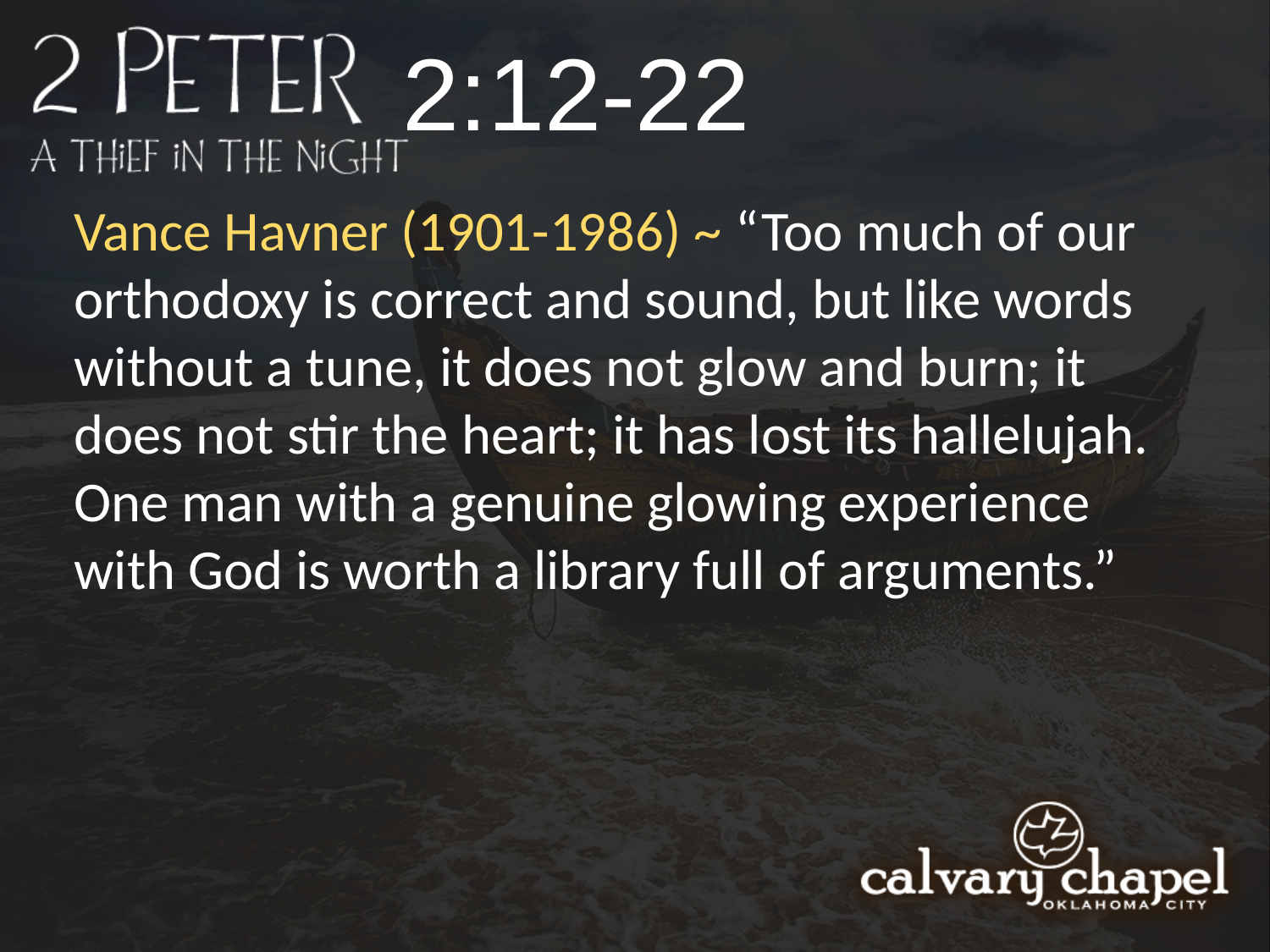

2:12-22
Vance Havner (1901-1986) ~ “Too much of our orthodoxy is correct and sound, but like words without a tune, it does not glow and burn; it does not stir the heart; it has lost its hallelujah. One man with a genuine glowing experience with God is worth a library full of arguments.”